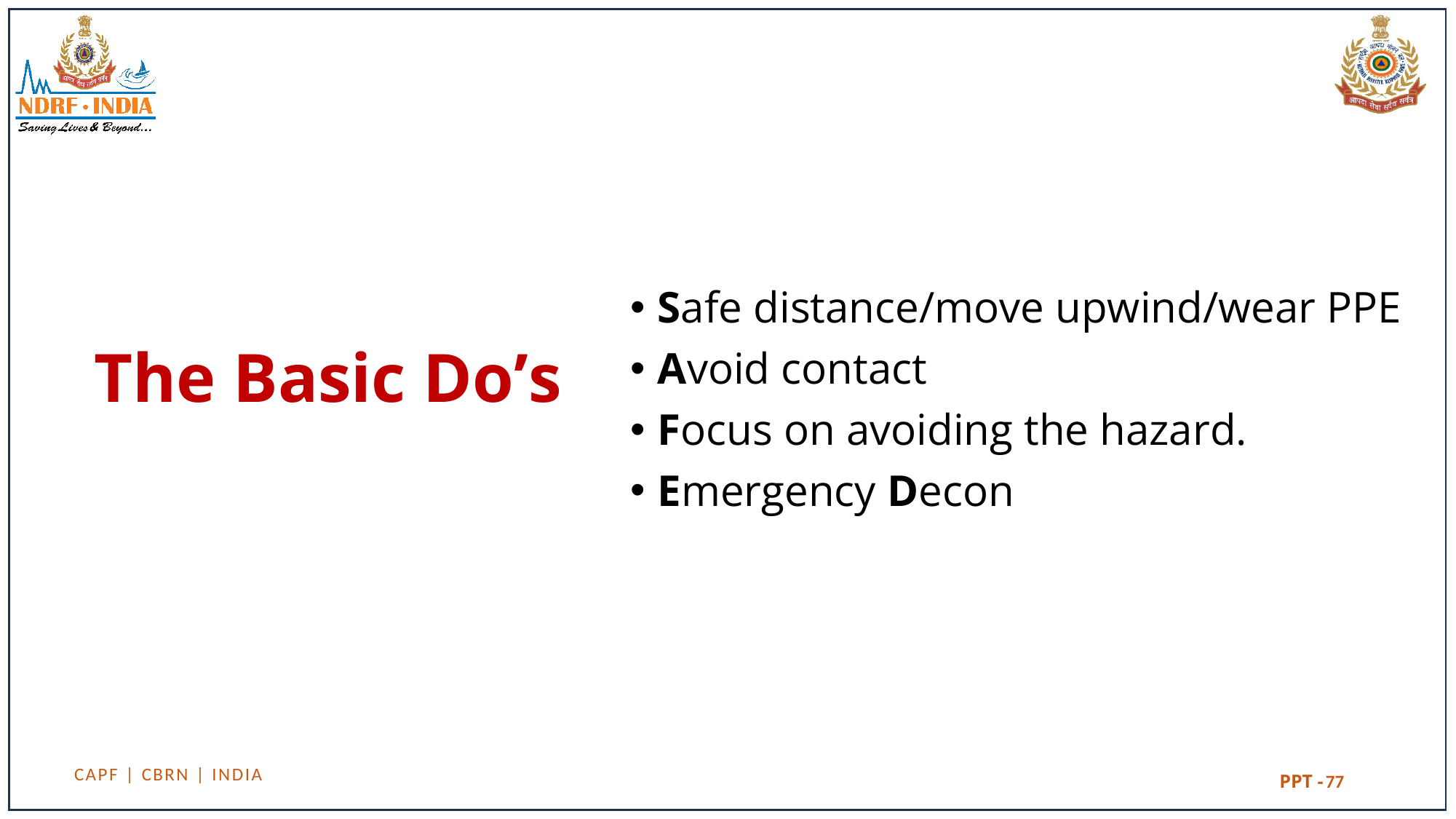

Safe distance/move upwind/wear PPE
Avoid contact
Focus on avoiding the hazard.
Emergency Decon

# The Basic Do’s

77